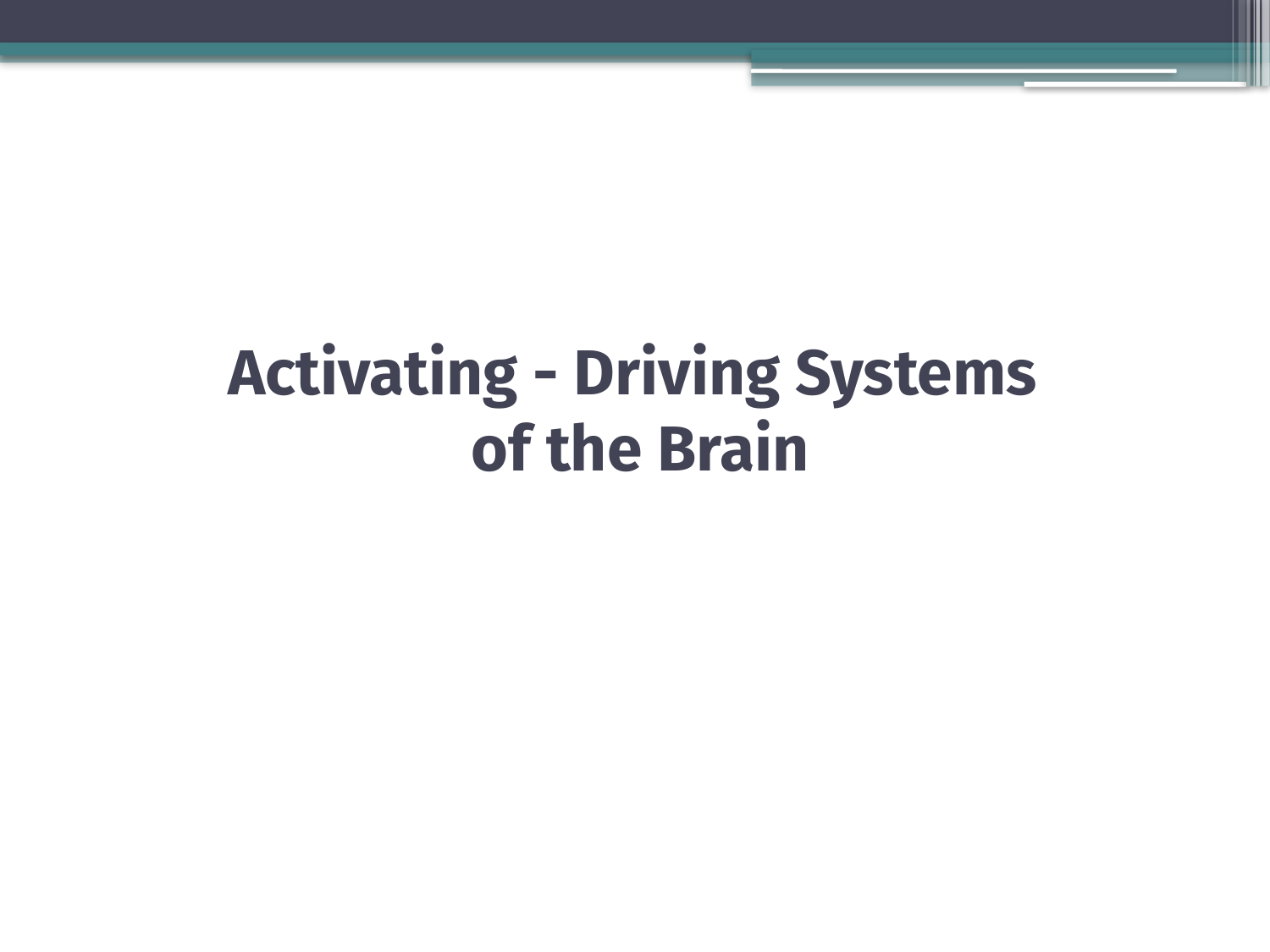

# Activating - Driving Systems of the Brain